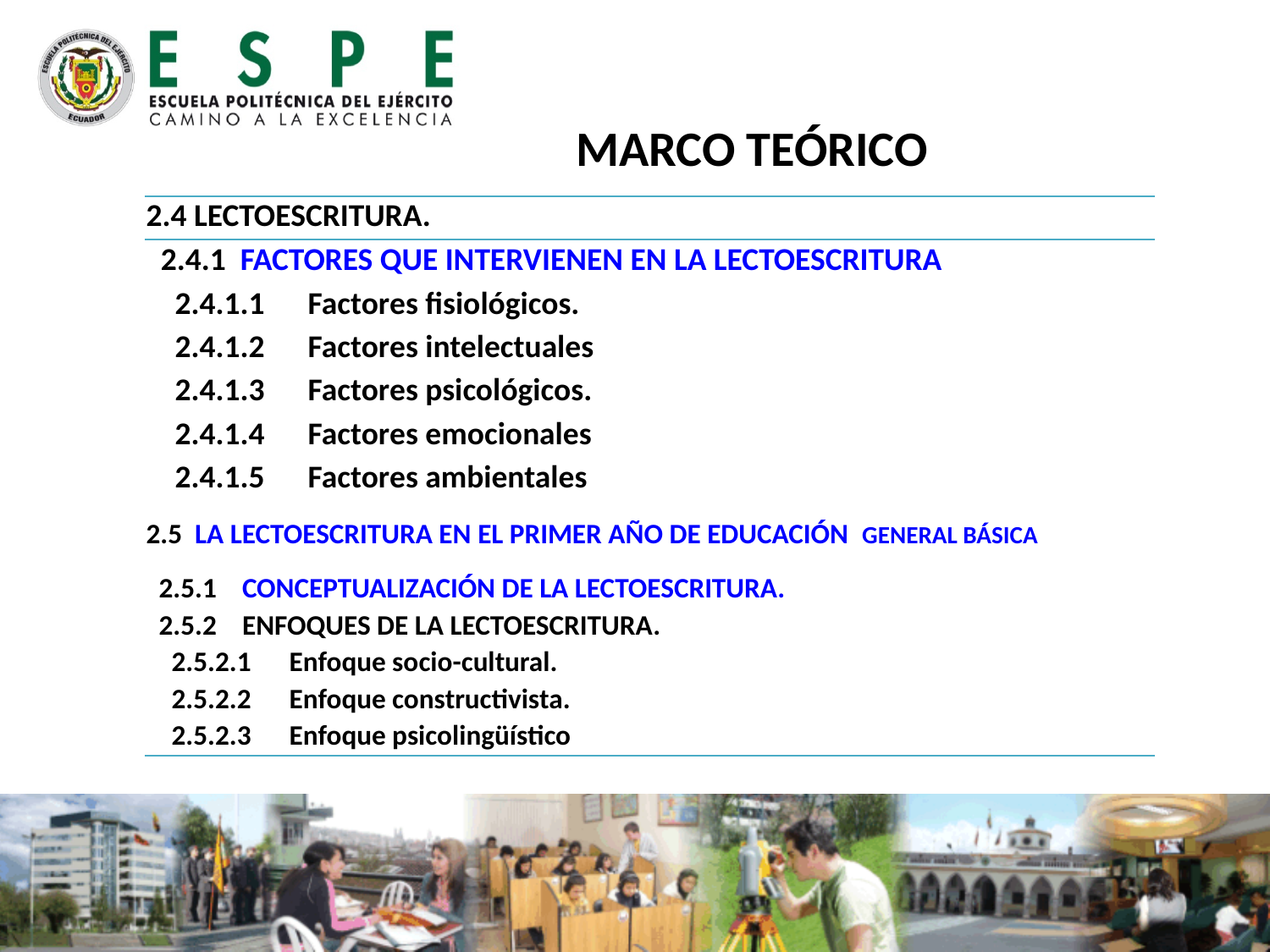

MARCO TEÓRICO
| 2.4 LECTOESCRITURA. |
| --- |
| 2.4.1  FACTORES QUE INTERVIENEN EN LA LECTOESCRITURA |
| 2.4.1.1      Factores fisiológicos. |
| 2.4.1.2      Factores intelectuales |
| 2.4.1.3      Factores psicológicos. |
| 2.4.1.4      Factores emocionales |
| 2.4.1.5      Factores ambientales |
| 2.5 LA LECTOESCRITURA EN EL PRIMER AÑO DE EDUCACIÓN GENERAL BÁSICA |
| 2.5.1    CONCEPTUALIZACIÓN DE LA LECTOESCRITURA. |
| 2.5.2    ENFOQUES DE LA LECTOESCRITURA. |
| 2.5.2.1      Enfoque socio-cultural. |
| 2.5.2.2      Enfoque constructivista. |
| 2.5.2.3      Enfoque psicolingüístico |